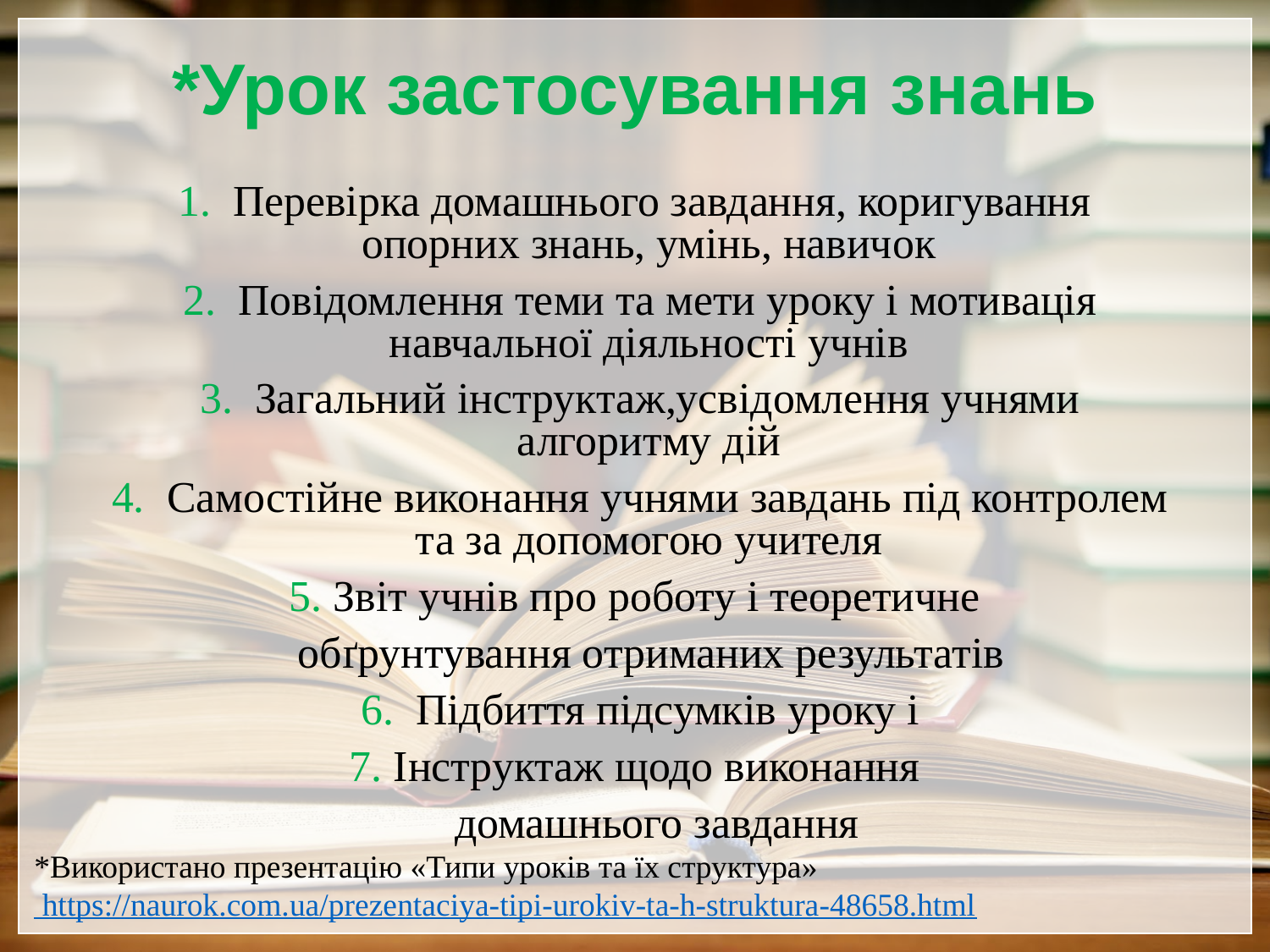

# *Урок застосування знань
1.  Перевірка домашнього завдання, коригування опорних знань, умінь, навичок
 2.  Повідомлення теми та мети уроку і мотивація навчальної діяльності учнів
 3.  Загальний інструктаж,усвідомлення учнями алгоритму дій
 4.  Самостійне виконання учнями завдань під контролем та за допомогою учителя
 5. Звіт учнів про роботу і теоретичне
   обґрунтування отриманих результатів
 6.  Підбиття підсумків уроку і
7. Інструктаж щодо виконання
     домашнього завдання

*Використано презентацію «Типи уроків та їх структура»
 https://naurok.com.ua/prezentaciya-tipi-urokiv-ta-h-struktura-48658.html